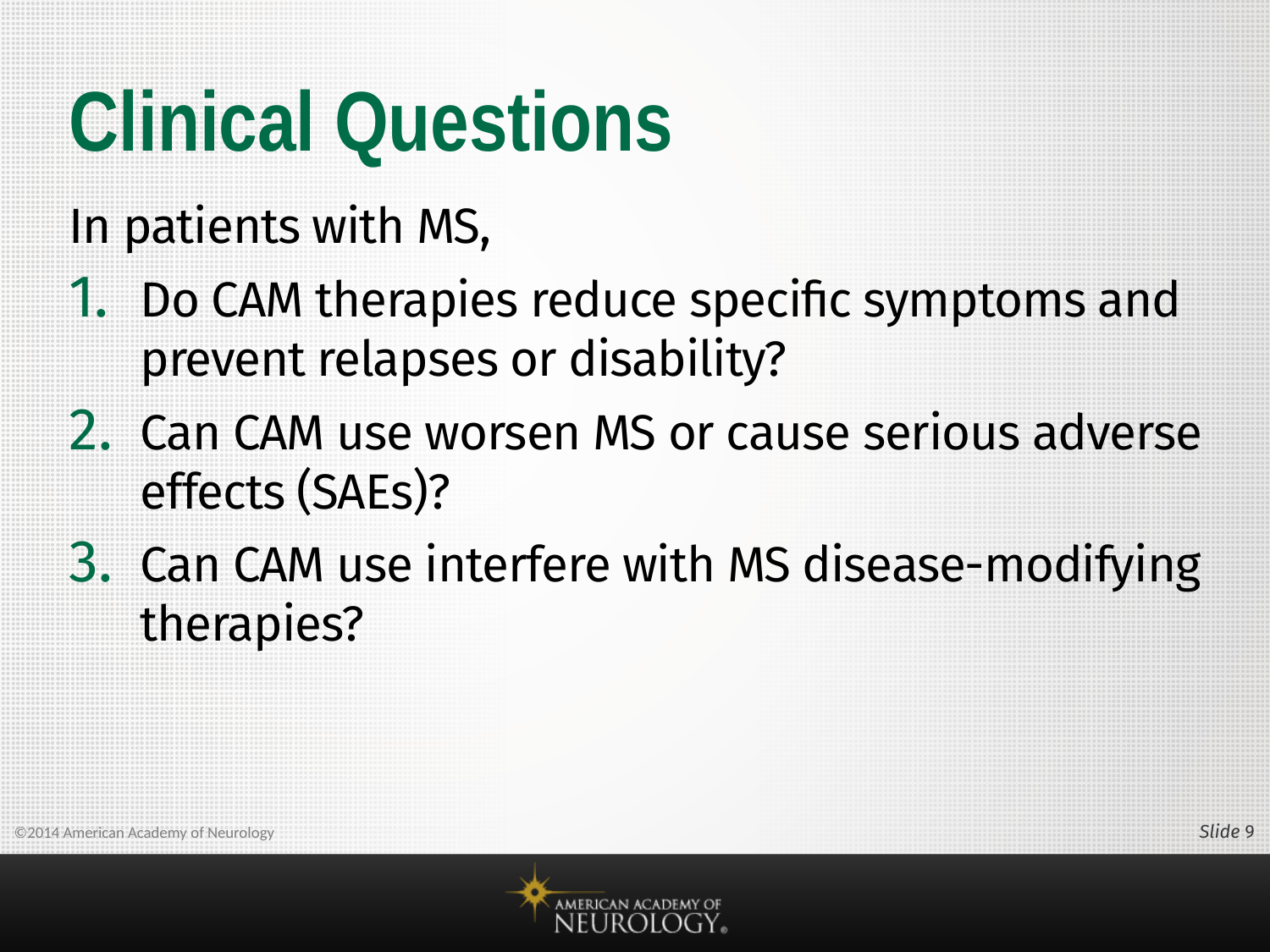

# Clinical Questions
In patients with MS,
Do CAM therapies reduce specific symptoms and prevent relapses or disability?
Can CAM use worsen MS or cause serious adverse effects (SAEs)?
Can CAM use interfere with MS disease-modifying therapies?

Slide 9